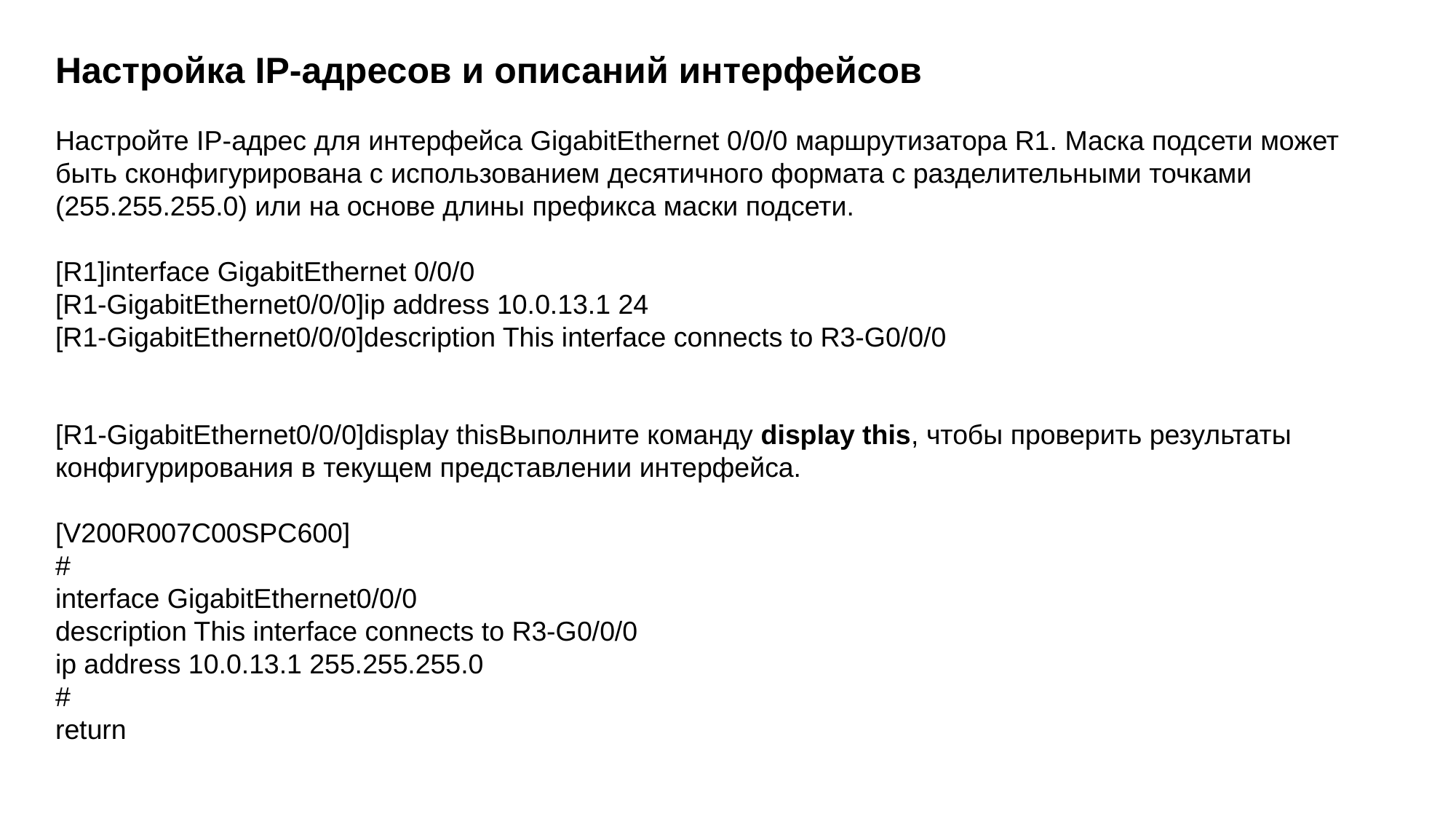

Настройка IP-адресов и описаний интерфейсов
Настройте IP-адрес для интерфейса GigabitEthernet 0/0/0 маршрутизатора R1. Маска подсети может быть сконфигурирована с использованием десятичного формата с разделительными точками (255.255.255.0) или на основе длины префикса маски подсети.
[R1]interface GigabitEthernet 0/0/0
[R1-GigabitEthernet0/0/0]ip address 10.0.13.1 24
[R1-GigabitEthernet0/0/0]description This interface connects to R3-G0/0/0
[R1-GigabitEthernet0/0/0]display thisВыполните команду display this, чтобы проверить результаты конфигурирования в текущем представлении интерфейса.
[V200R007C00SPC600]
#
interface GigabitEthernet0/0/0
description This interface connects to R3-G0/0/0
ip address 10.0.13.1 255.255.255.0
#
return